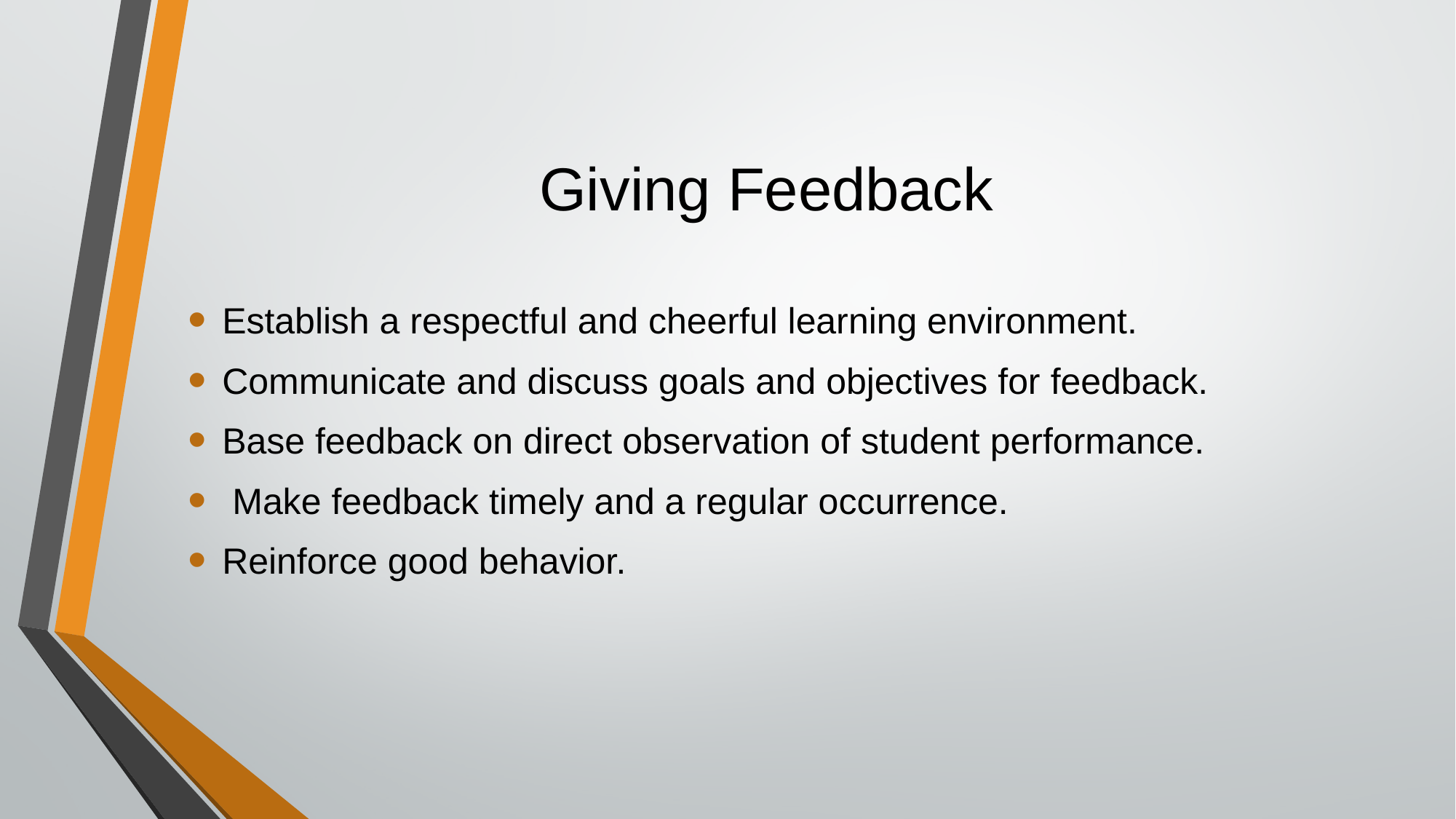

# Giving Feedback
Establish a respectful and cheerful learning environment.
Communicate and discuss goals and objectives for feedback.
Base feedback on direct observation of student performance.
 Make feedback timely and a regular occurrence.
Reinforce good behavior.